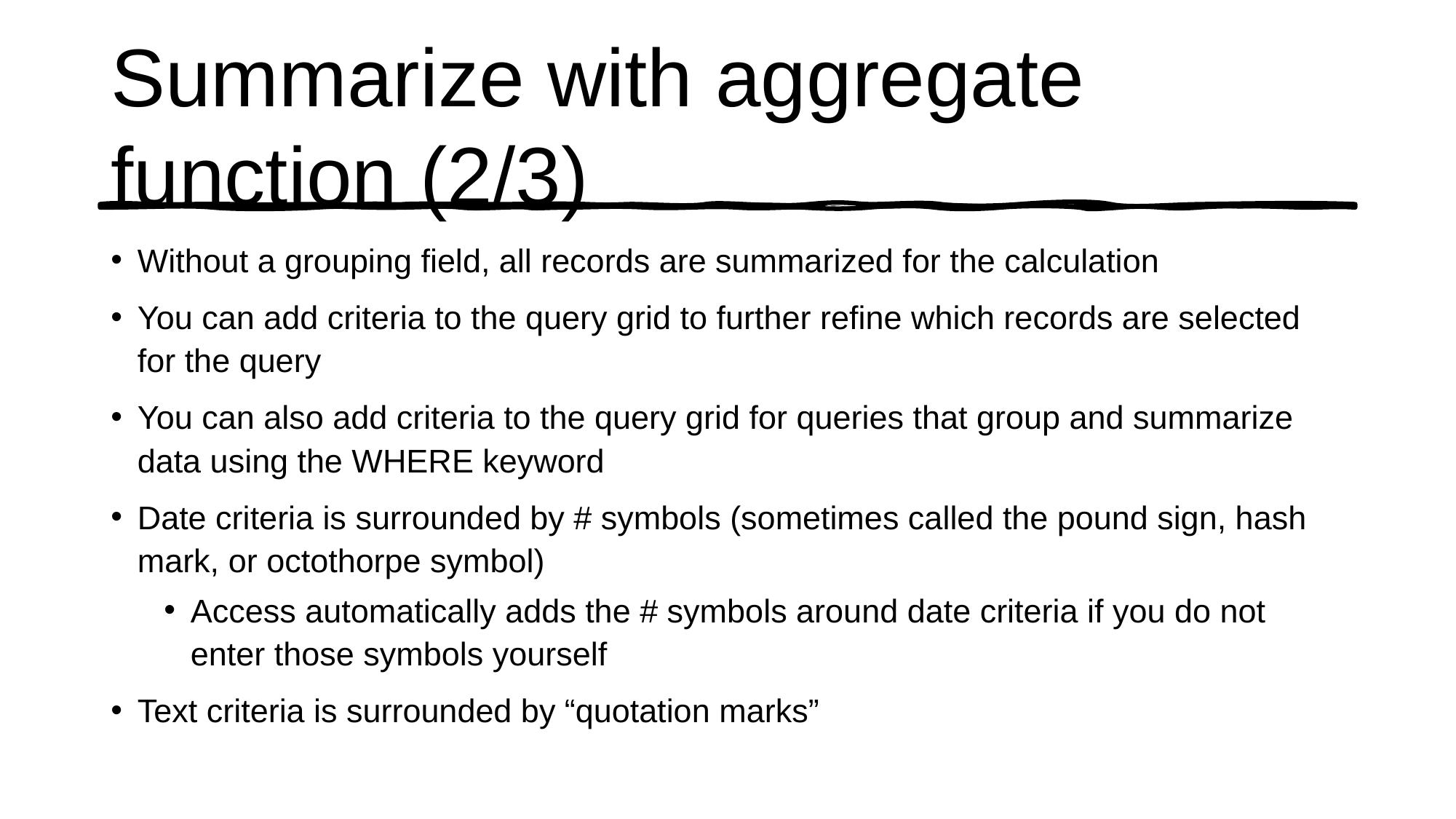

# Summarize with aggregate function (2/3)
Without a grouping field, all records are summarized for the calculation
You can add criteria to the query grid to further refine which records are selected for the query
You can also add criteria to the query grid for queries that group and summarize data using the WHERE keyword
Date criteria is surrounded by # symbols (sometimes called the pound sign, hash mark, or octothorpe symbol)
Access automatically adds the # symbols around date criteria if you do not enter those symbols yourself
Text criteria is surrounded by “quotation marks”